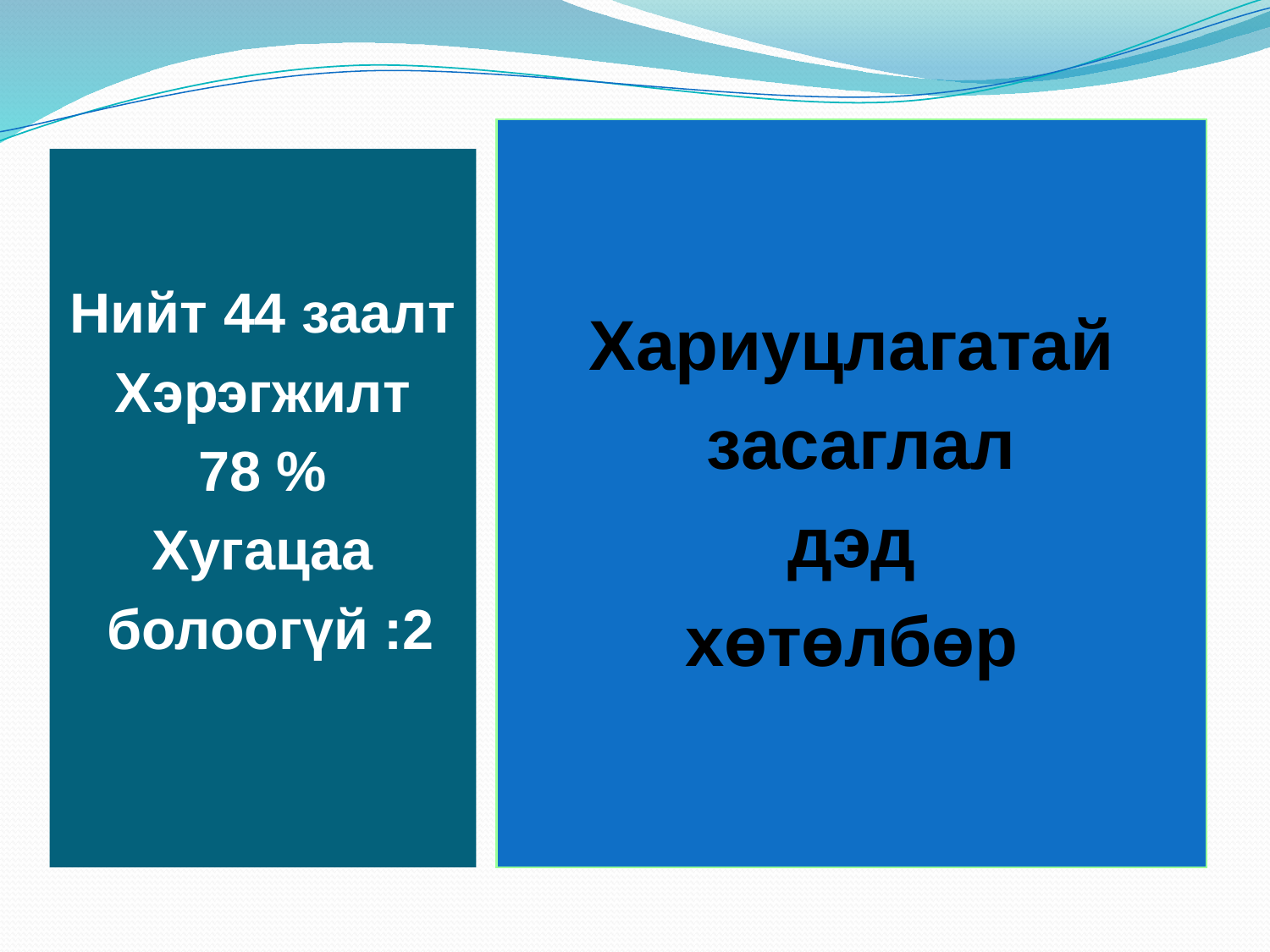

#
Хариуцлагатай
 засаглал
дэд
хөтөлбөр
Нийт 44 заалт
Хэрэгжилт
78 %
Хугацаа
 болоогүй :2